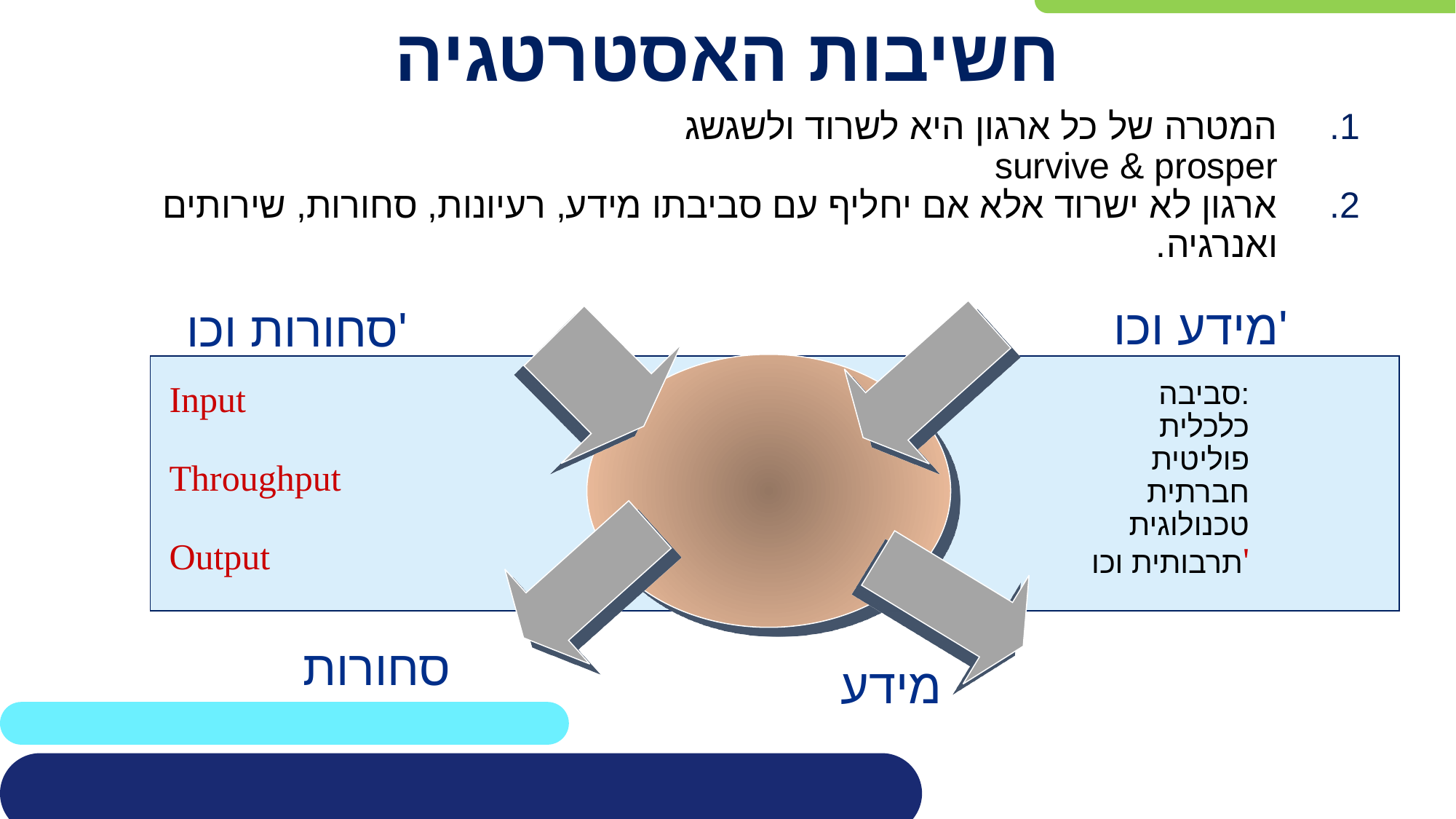

# חשיבות האסטרטגיה
המטרה של כל ארגון היא לשרוד ולשגשג
survive & prosper
ארגון לא ישרוד אלא אם יחליף עם סביבתו מידע, רעיונות, סחורות, שירותים ואנרגיה.
מידע וכו'
סחורות וכו'

סביבה:
כלכלית
פוליטית
חברתית
טכנולוגית
תרבותית וכו'
Input

Throughput

Output

סחורות
מידע